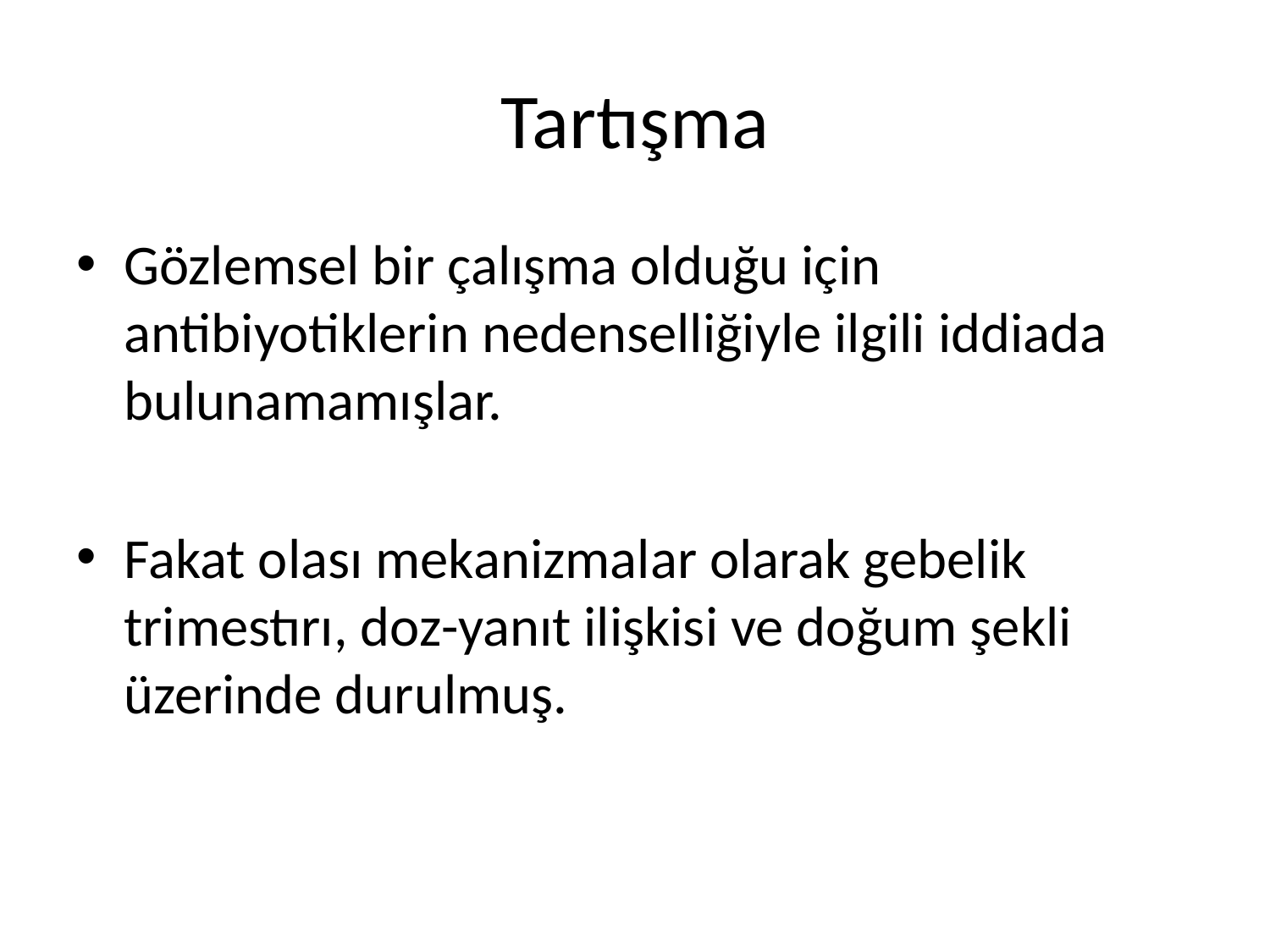

# Tartışma
Gözlemsel bir çalışma olduğu için antibiyotiklerin nedenselliğiyle ilgili iddiada bulunamamışlar.

Fakat olası mekanizmalar olarak gebelik trimestırı, doz-yanıt ilişkisi ve doğum şekli üzerinde durulmuş.